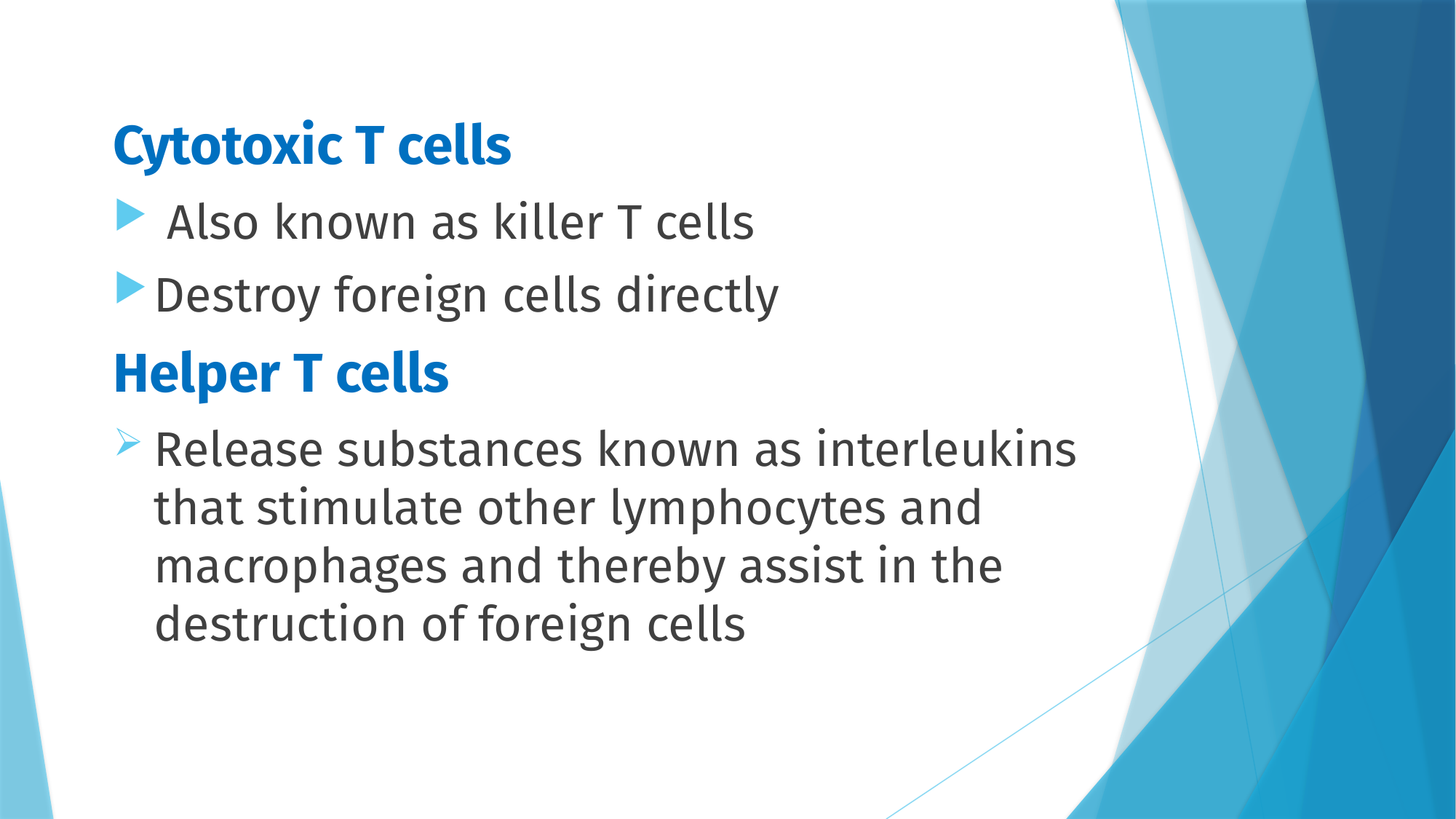

#
Cytotoxic T cells
 Also known as killer T cells
Destroy foreign cells directly
Helper T cells
Release substances known as interleukins that stimulate other lymphocytes and macrophages and thereby assist in the destruction of foreign cells